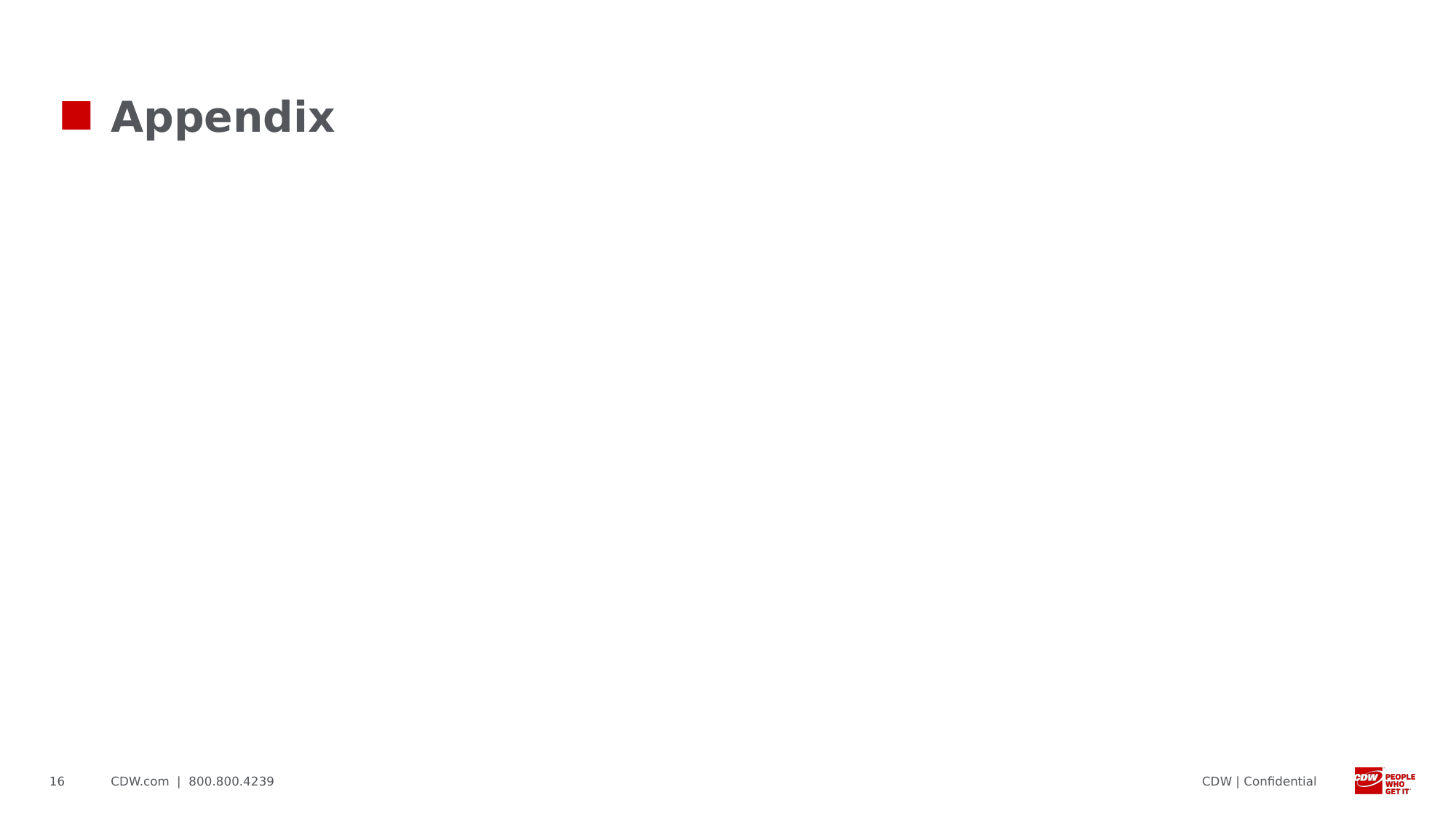

# Appendix
16
CDW.com  |  800.800.4239
CDW | Confidential